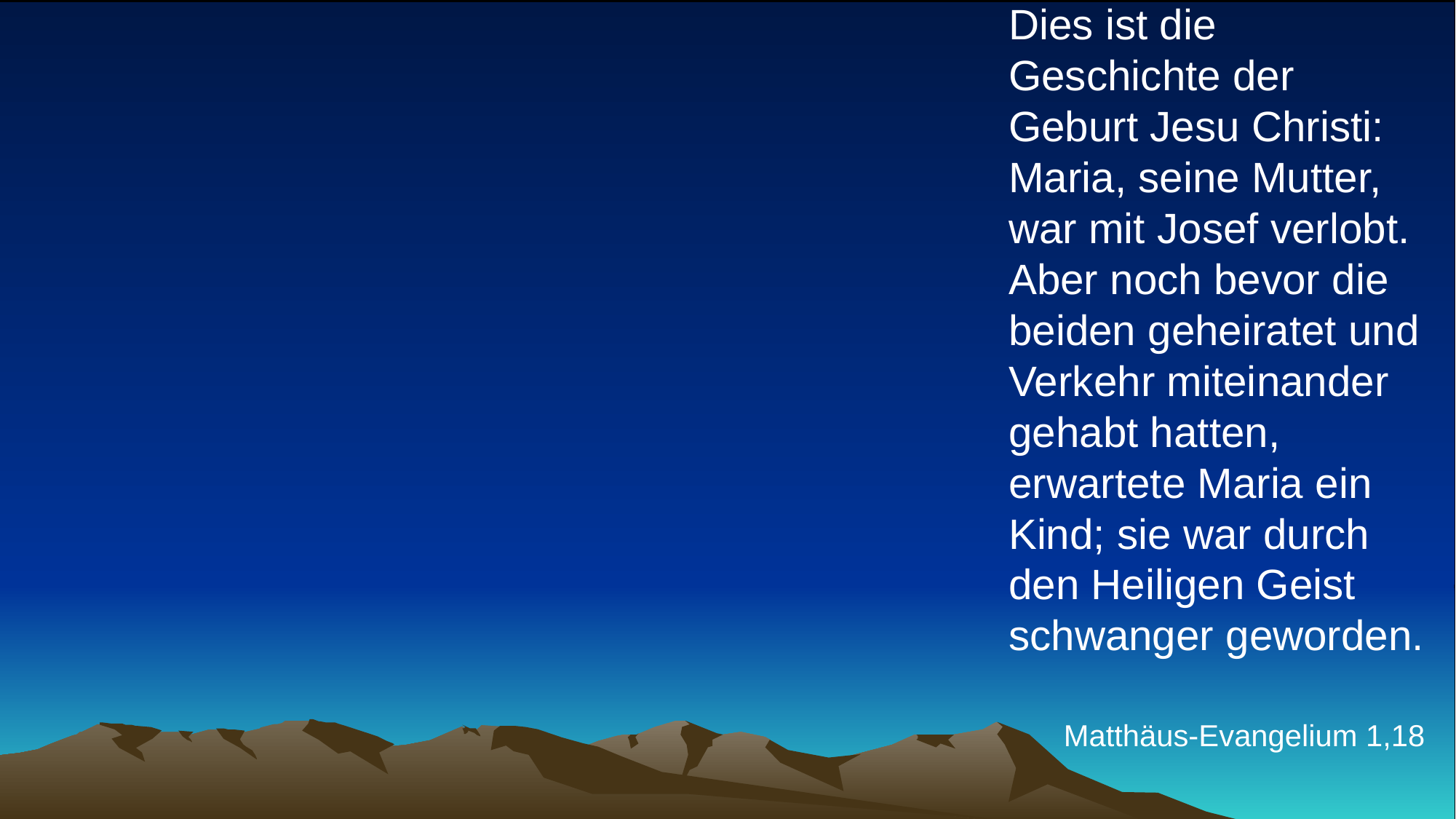

# Dies ist die Geschichte der Geburt Jesu Christi: Maria, seine Mutter, war mit Josef verlobt. Aber noch bevor die beiden geheiratet und Verkehr miteinander gehabt hatten, erwartete Maria ein Kind; sie war durch den Heiligen Geist schwanger geworden.
Matthäus-Evangelium 1,18